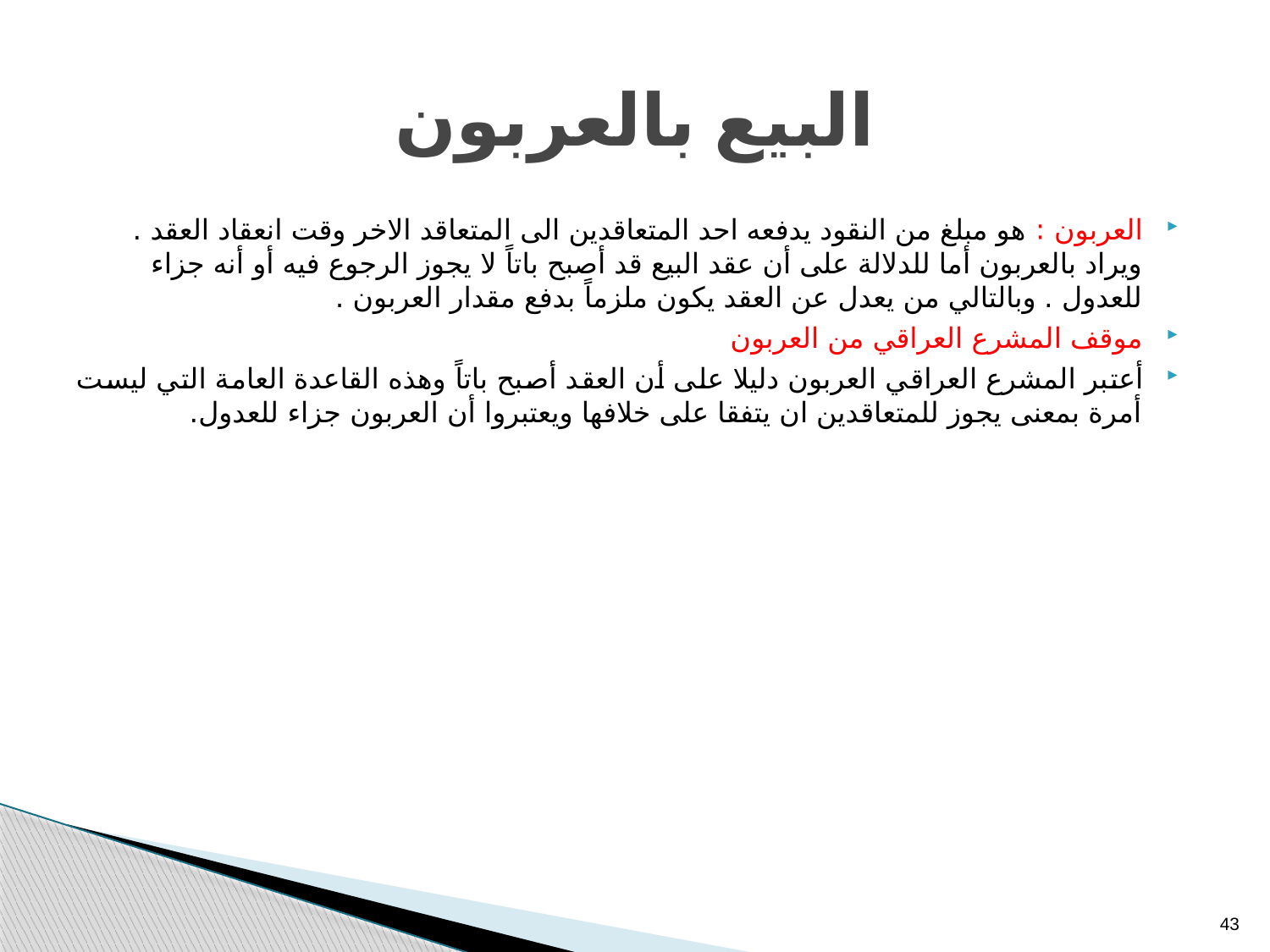

# البيع بالعربون
العربون : هو مبلغ من النقود يدفعه احد المتعاقدين الى المتعاقد الاخر وقت انعقاد العقد . ويراد بالعربون أما للدلالة على أن عقد البيع قد أصبح باتاً لا يجوز الرجوع فيه أو أنه جزاء للعدول . وبالتالي من يعدل عن العقد يكون ملزماً بدفع مقدار العربون .
موقف المشرع العراقي من العربون
أعتبر المشرع العراقي العربون دليلا على أن العقد أصبح باتاً وهذه القاعدة العامة التي ليست أمرة بمعنى يجوز للمتعاقدين ان يتفقا على خلافها ويعتبروا أن العربون جزاء للعدول.

43